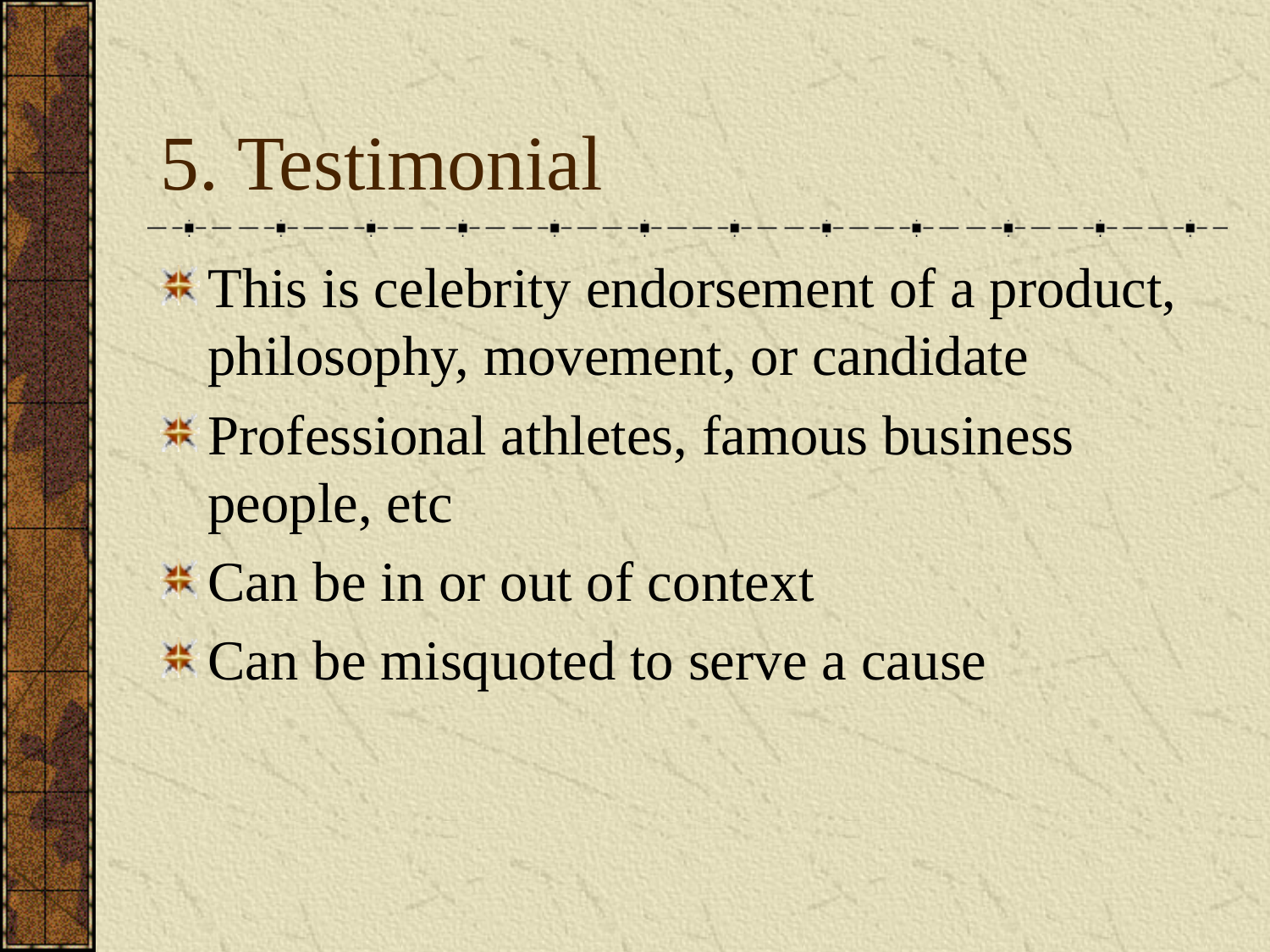

# 5. Testimonial
This is celebrity endorsement of a product, philosophy, movement, or candidate
Professional athletes, famous business people, etc
Can be in or out of context
Can be misquoted to serve a cause